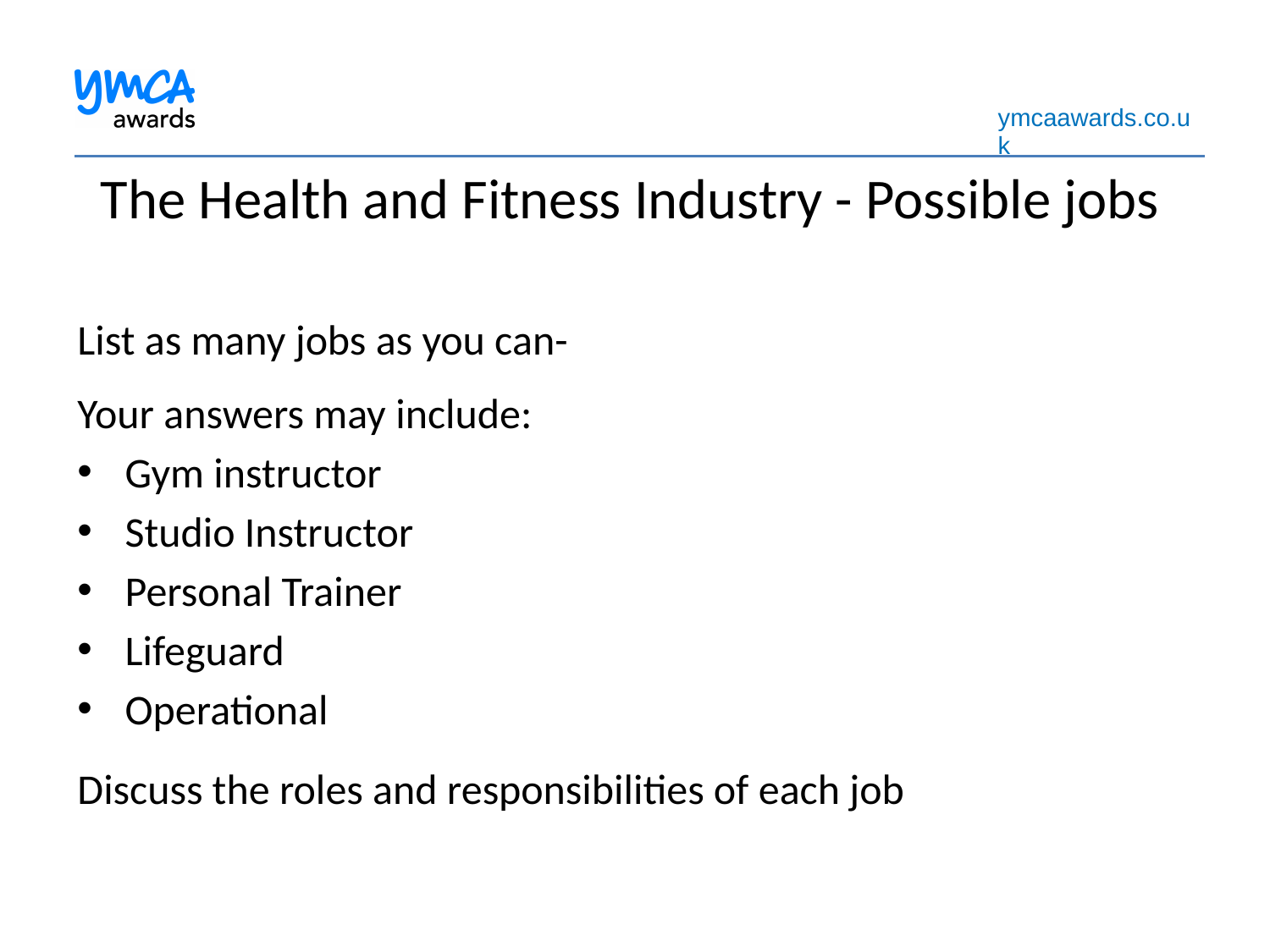

# The Health and Fitness Industry - Possible jobs
List as many jobs as you can-

Your answers may include:
Gym instructor
Studio Instructor
Personal Trainer
Lifeguard
Operational

Discuss the roles and responsibilities of each job